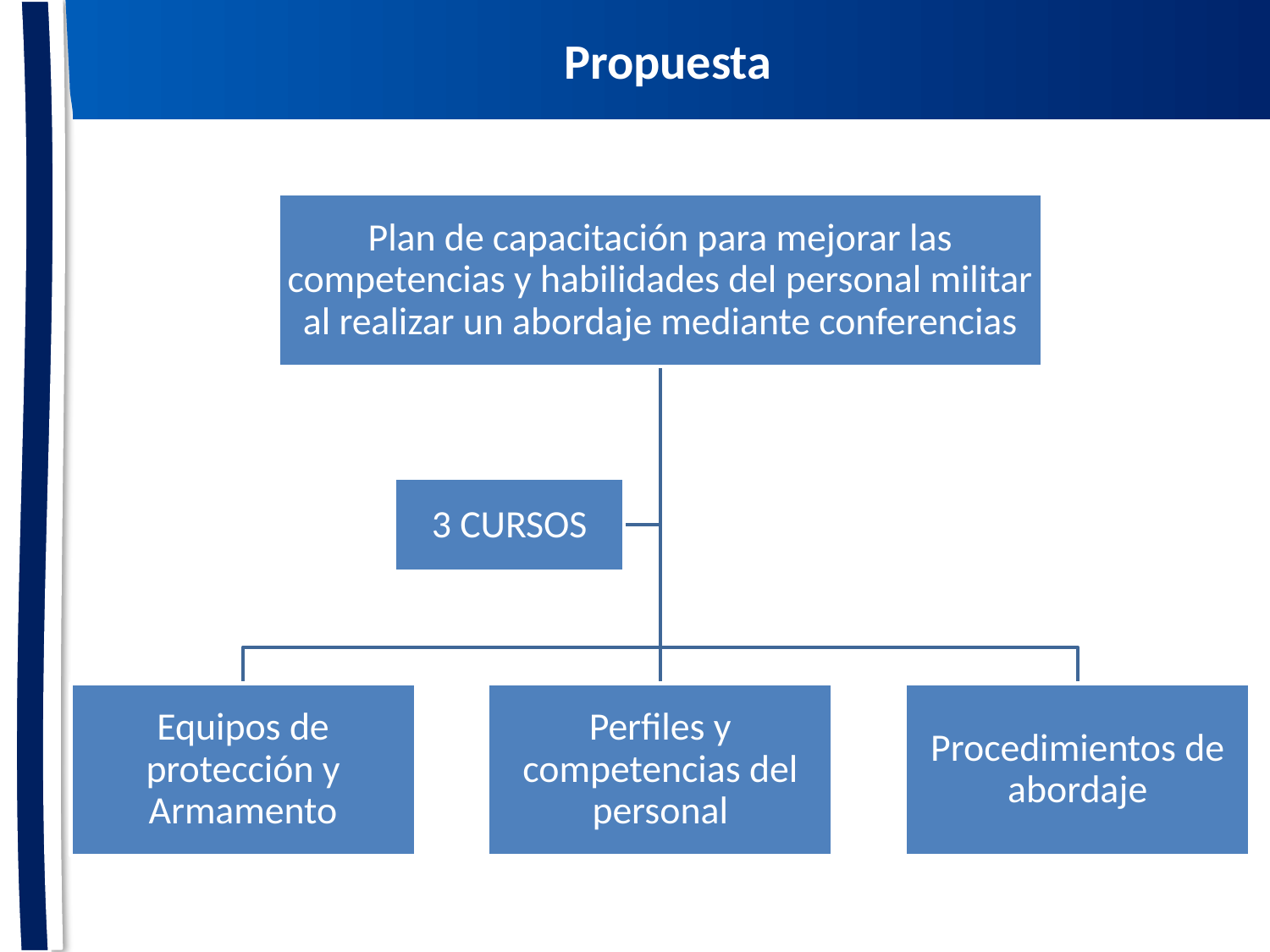

Propuesta
MARCO JURÍDICO

Plan de capacitación para mejorar las competencias y habilidades del personal militar al realizar un abordaje mediante conferencias
Equipos de protección y Armamento
Perfiles y competencias del personal
Procedimientos de abordaje
3 CURSOS